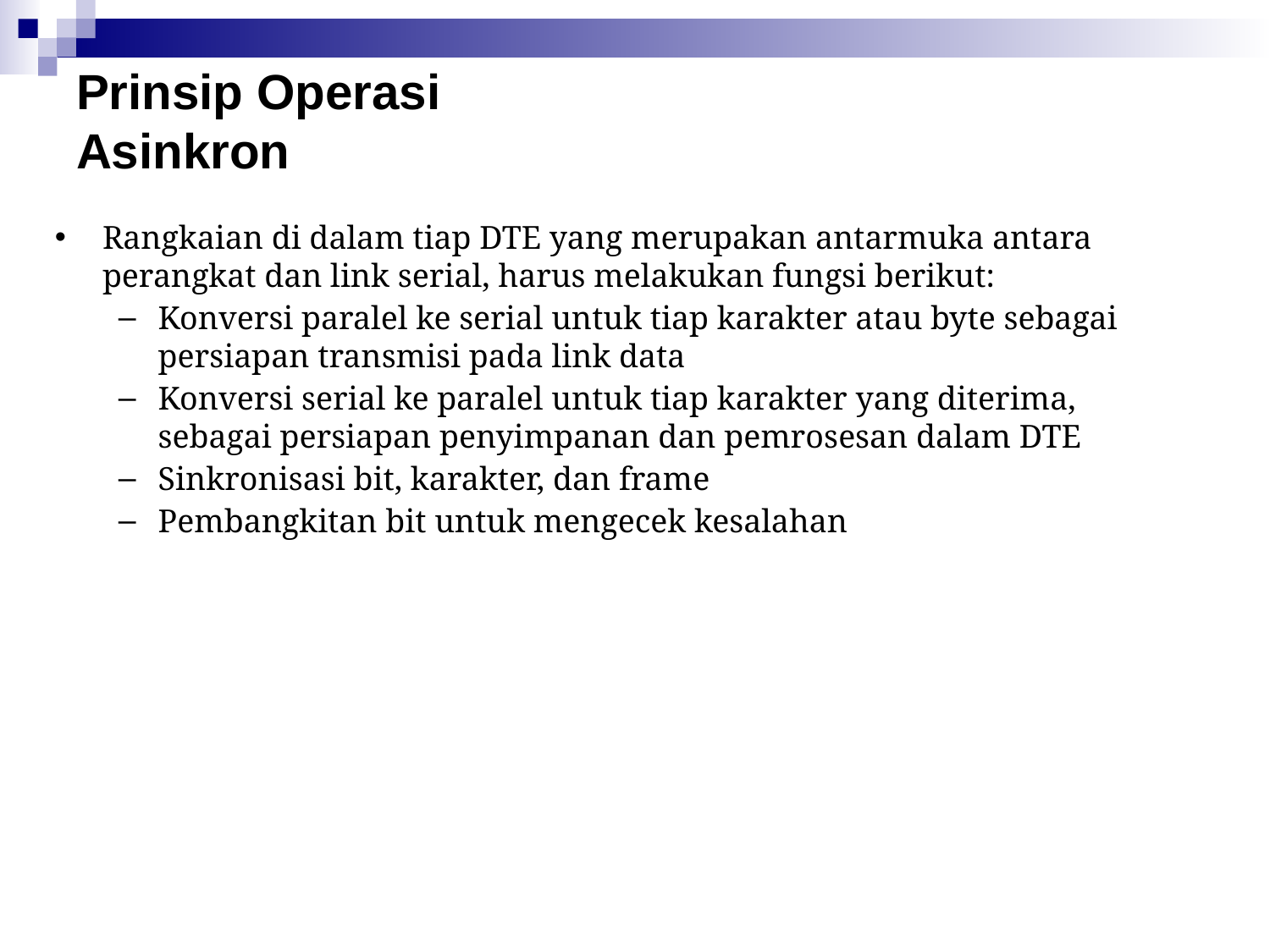

# Prinsip Operasi Asinkron
Rangkaian di dalam tiap DTE yang merupakan antarmuka antara perangkat dan link serial, harus melakukan fungsi berikut:
Konversi paralel ke serial untuk tiap karakter atau byte sebagai persiapan transmisi pada link data
Konversi serial ke paralel untuk tiap karakter yang diterima, sebagai persiapan penyimpanan dan pemrosesan dalam DTE
Sinkronisasi bit, karakter, dan frame
Pembangkitan bit untuk mengecek kesalahan